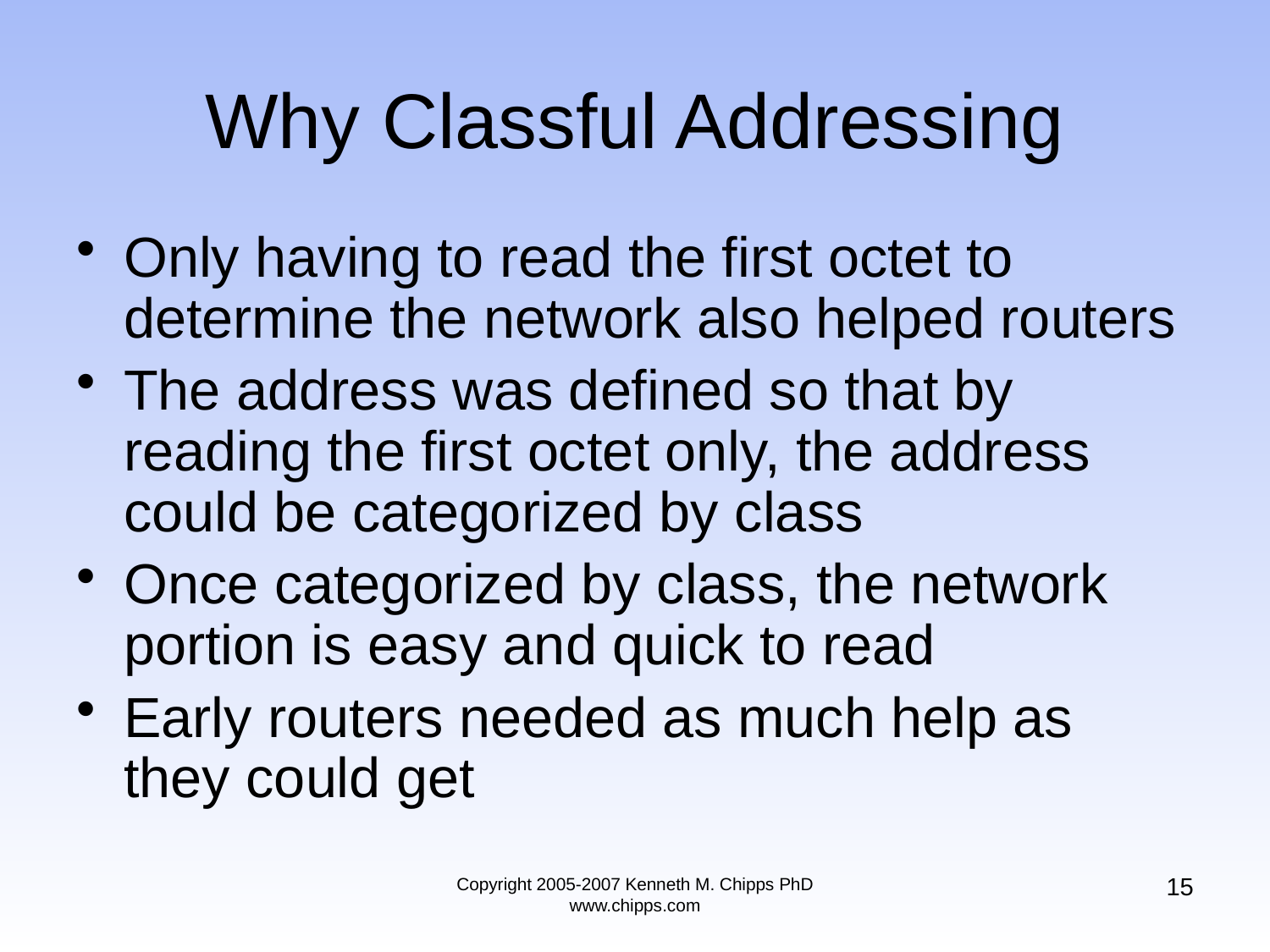

# Why Classful Addressing
Only having to read the first octet to determine the network also helped routers
The address was defined so that by reading the first octet only, the address could be categorized by class
Once categorized by class, the network portion is easy and quick to read
Early routers needed as much help as they could get
15
Copyright 2005-2007 Kenneth M. Chipps PhD www.chipps.com